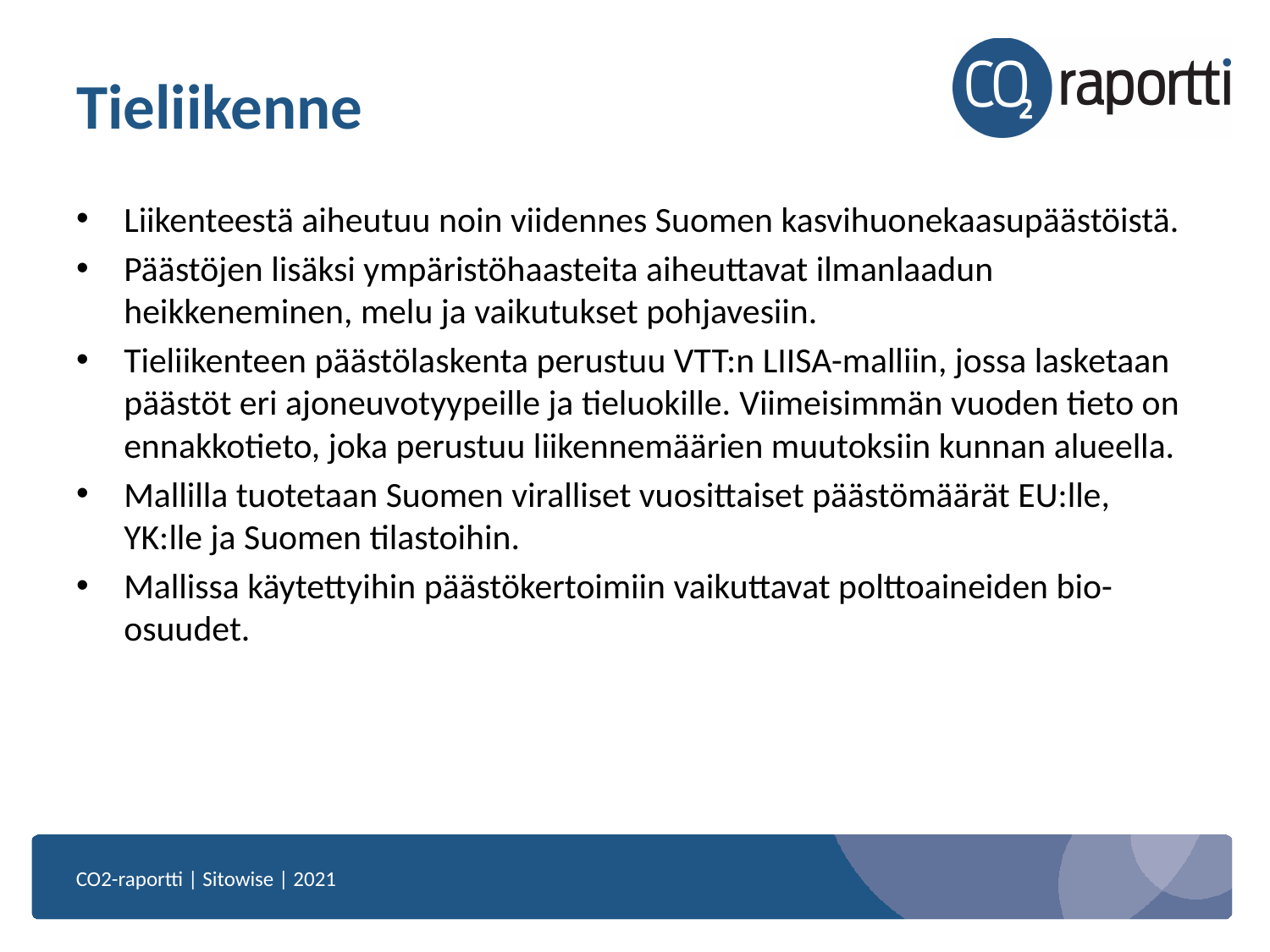

# Tieliikenne
Liikenteestä aiheutuu noin viidennes Suomen kasvihuonekaasupäästöistä.
Päästöjen lisäksi ympäristöhaasteita aiheuttavat ilmanlaadun heikkeneminen, melu ja vaikutukset pohjavesiin.
Tieliikenteen päästölaskenta perustuu VTT:n LIISA-malliin, jossa lasketaan päästöt eri ajoneuvotyypeille ja tieluokille. Viimeisimmän vuoden tieto on ennakkotieto, joka perustuu liikennemäärien muutoksiin kunnan alueella.
Mallilla tuotetaan Suomen viralliset vuosittaiset päästömäärät EU:lle, YK:lle ja Suomen tilastoihin.
Mallissa käytettyihin päästökertoimiin vaikuttavat polttoaineiden bio-osuudet.